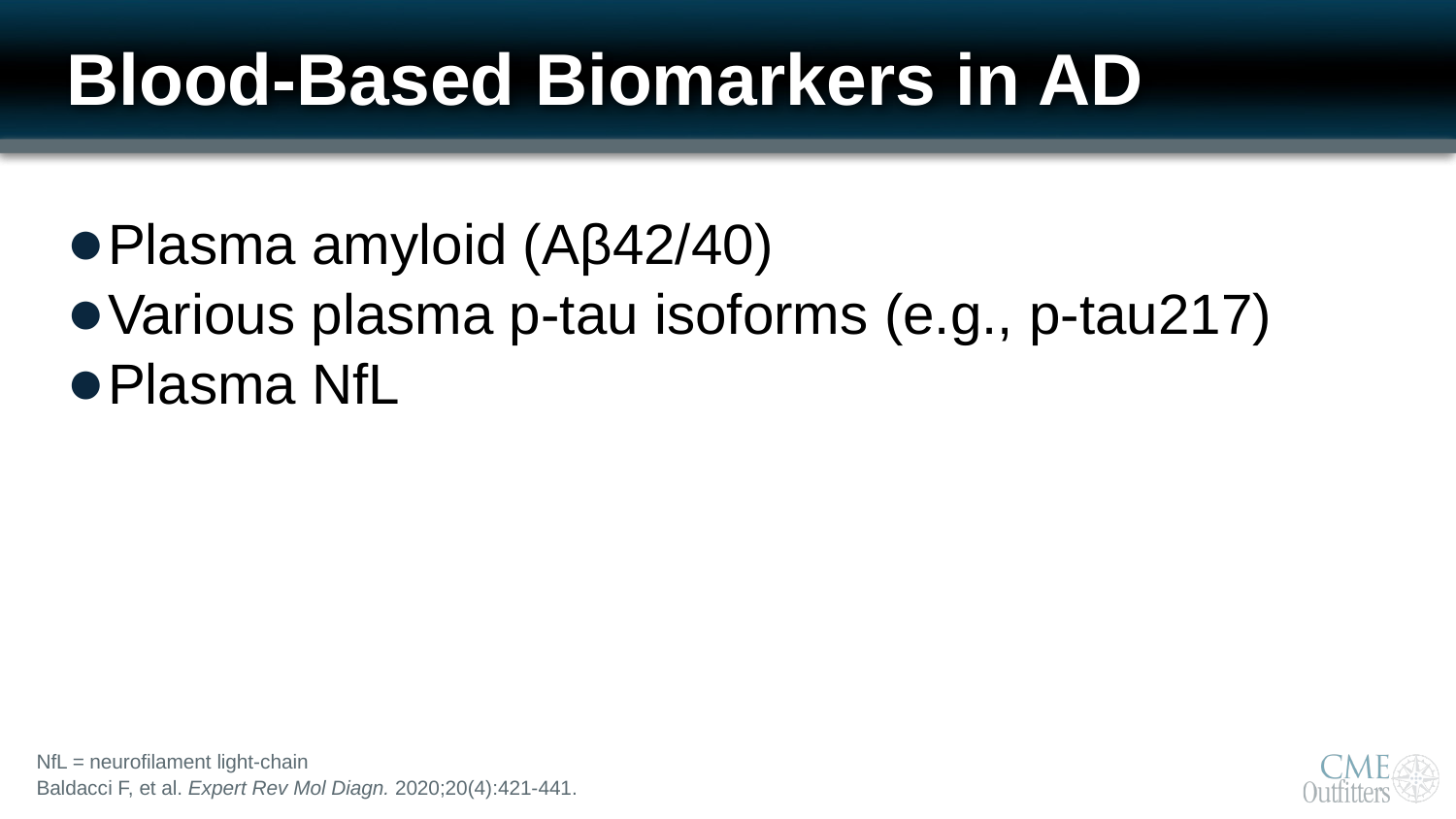

# Blood-Based Biomarkers in AD

Plasma amyloid (Aβ42/40)
Various plasma p-tau isoforms (e.g., p-tau217)
Plasma NfL
NfL = neurofilament light-chain
Baldacci F, et al. Expert Rev Mol Diagn. 2020;20(4):421-441.